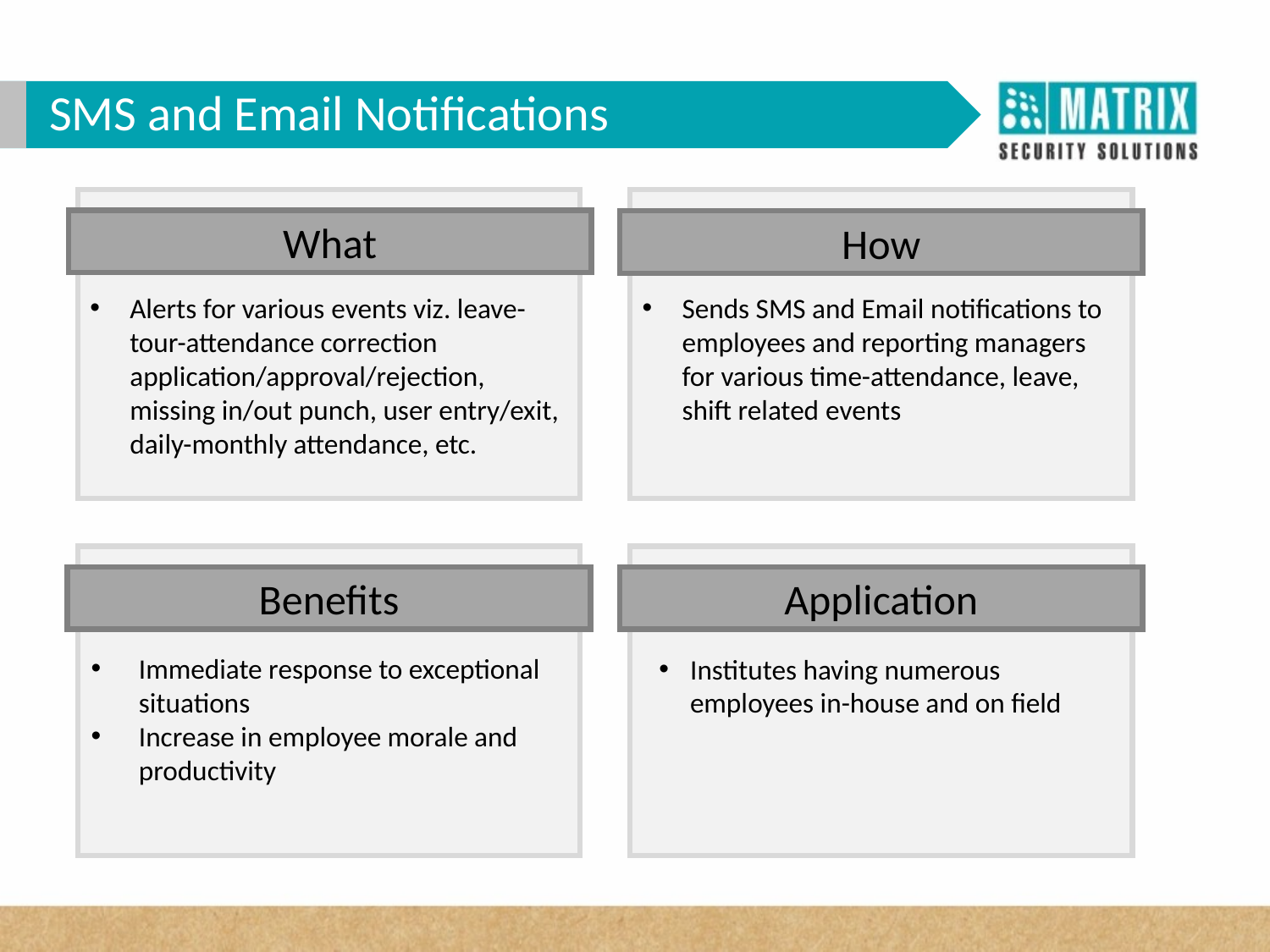

WHY VAM in Corporates?
SMS and Email Notifications

What
How
Alerts for various events viz. leave-tour-attendance correction application/approval/rejection, missing in/out punch, user entry/exit, daily-monthly attendance, etc.
Sends SMS and Email notifications to employees and reporting managers for various time-attendance, leave, shift related events

Benefits
Application

Immediate response to exceptional situations
Increase in employee morale and productivity
Institutes having numerous employees in-house and on field